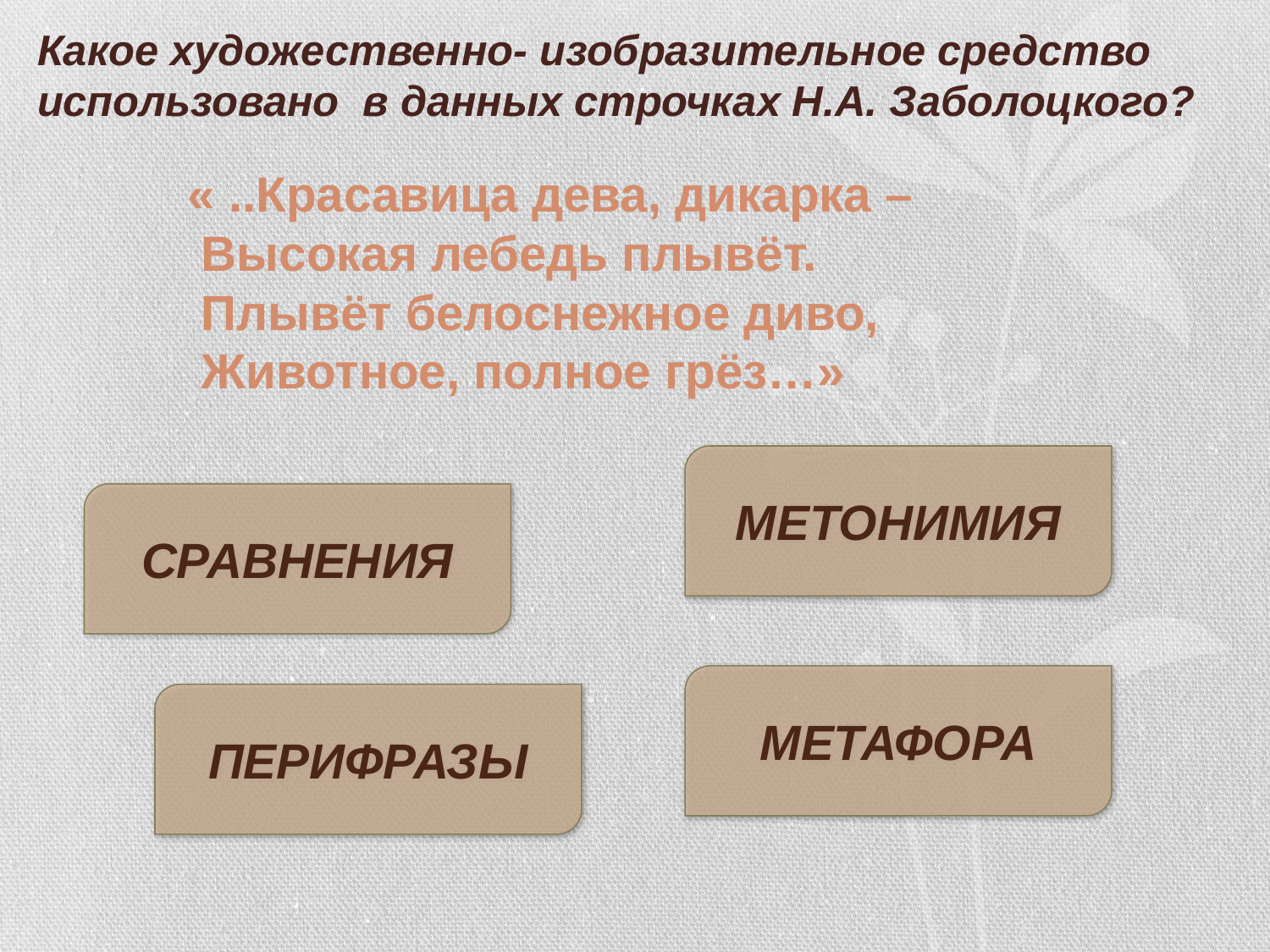

Какое художественно- изобразительное средство использовано  в данных строчках Н.А. Заболоцкого?
 « ..Красавица дева, дикарка –
  Высокая лебедь плывёт.
  Плывёт белоснежное диво,
  Животное, полное грёз…»
МЕТОНИМИЯ
СРАВНЕНИЯ
МЕТАФОРА
ПЕРИФРАЗЫ